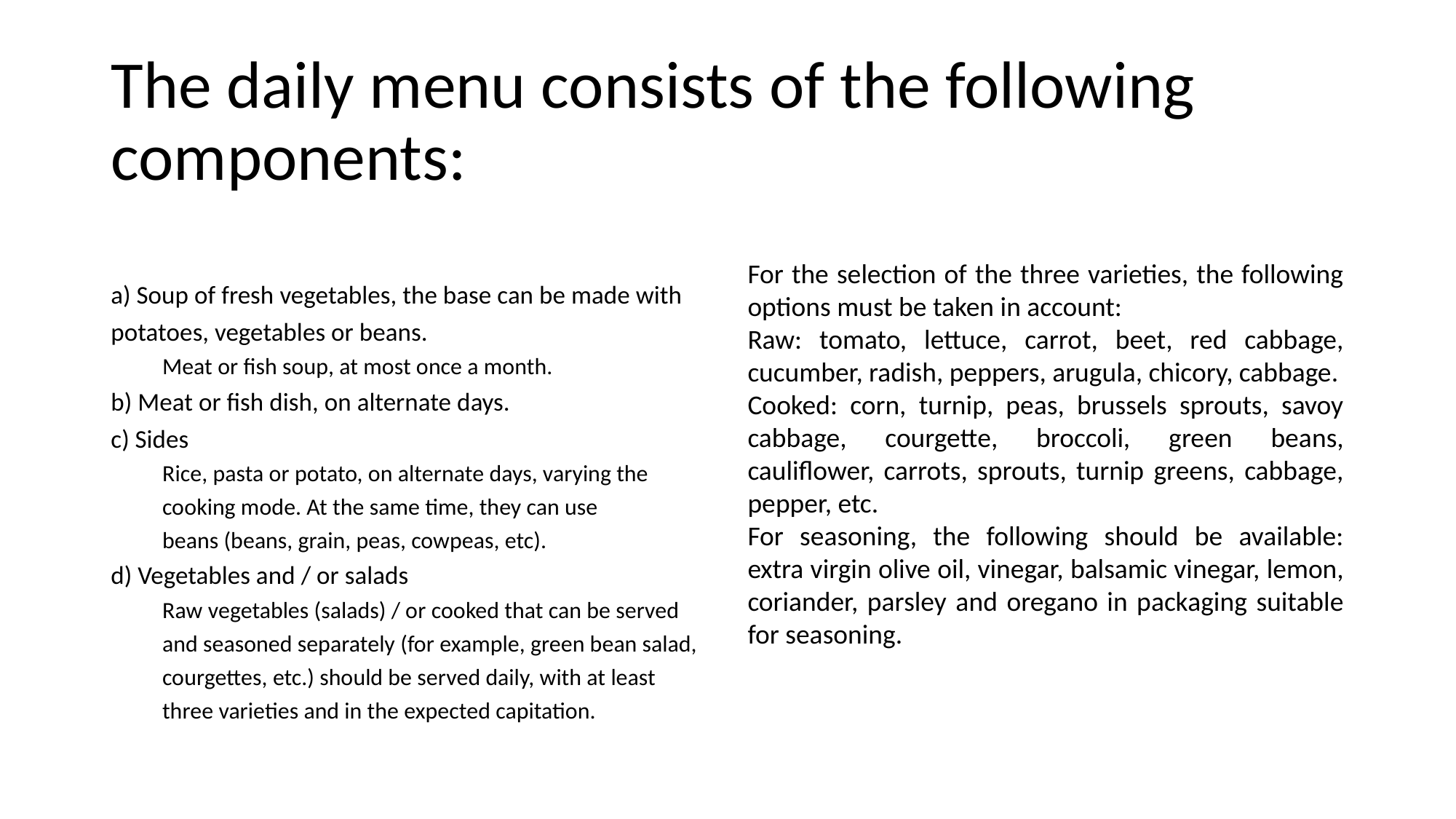

# The daily menu consists of the following components:

a) Soup of fresh vegetables, the base can be made with potatoes, vegetables or beans.
Meat or fish soup, at most once a month.
b) Meat or fish dish, on alternate days.
c) Sides
Rice, pasta or potato, on alternate days, varying the
cooking mode. At the same time, they can use
beans (beans, grain, peas, cowpeas, etc).
d) Vegetables and / or salads
Raw vegetables (salads) / or cooked that can be served and seasoned separately (for example, green bean salad, courgettes, etc.) should be served daily, with at least three varieties and in the expected capitation.

For the selection of the three varieties, the following options must be taken in account:
Raw: tomato, lettuce, carrot, beet, red cabbage, cucumber, radish, peppers, arugula, chicory, cabbage.
Cooked: corn, turnip, peas, brussels sprouts, savoy cabbage, courgette, broccoli, green beans, cauliflower, carrots, sprouts, turnip greens, cabbage, pepper, etc.
For seasoning, the following should be available: extra virgin olive oil, vinegar, balsamic vinegar, lemon, coriander, parsley and oregano in packaging suitable for seasoning.